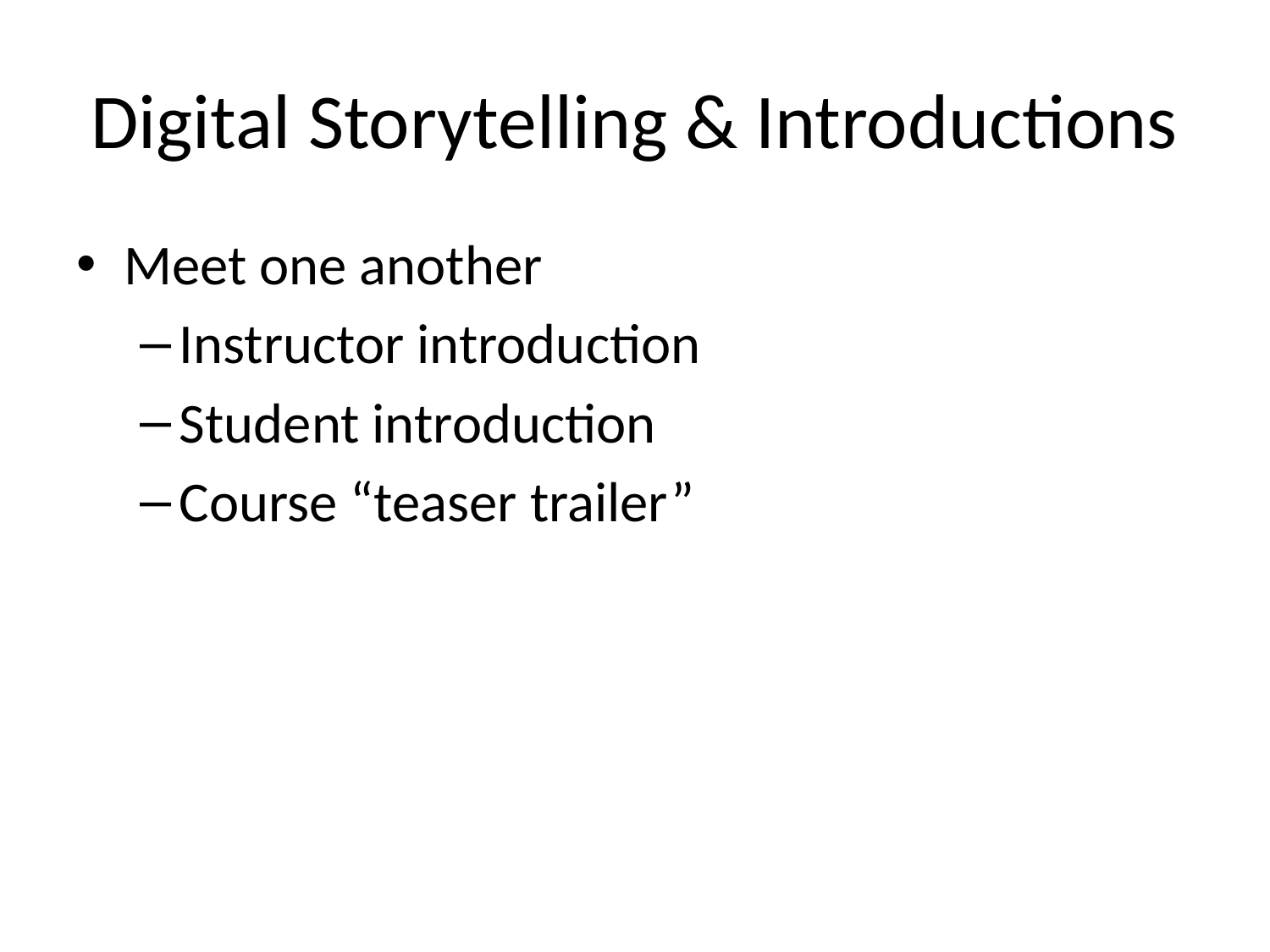

# Digital Storytelling & Introductions
Meet one another
Instructor introduction
Student introduction
Course “teaser trailer”